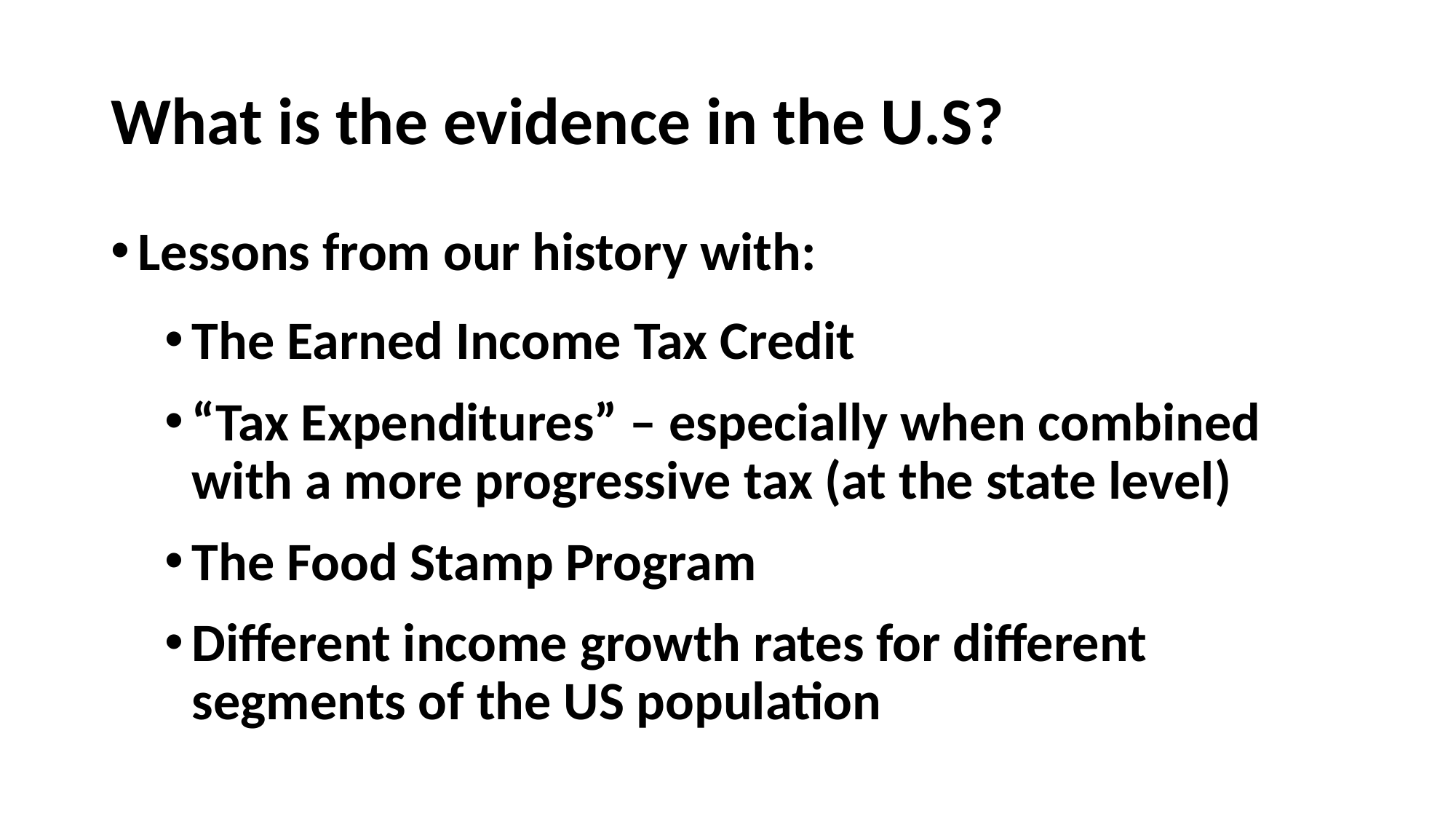

# What is the evidence in the U.S?
Lessons from our history with:

The Earned Income Tax Credit

“Tax Expenditures” – especially when combined with a more progressive tax (at the state level)

The Food Stamp Program

Different income growth rates for different segments of the US population